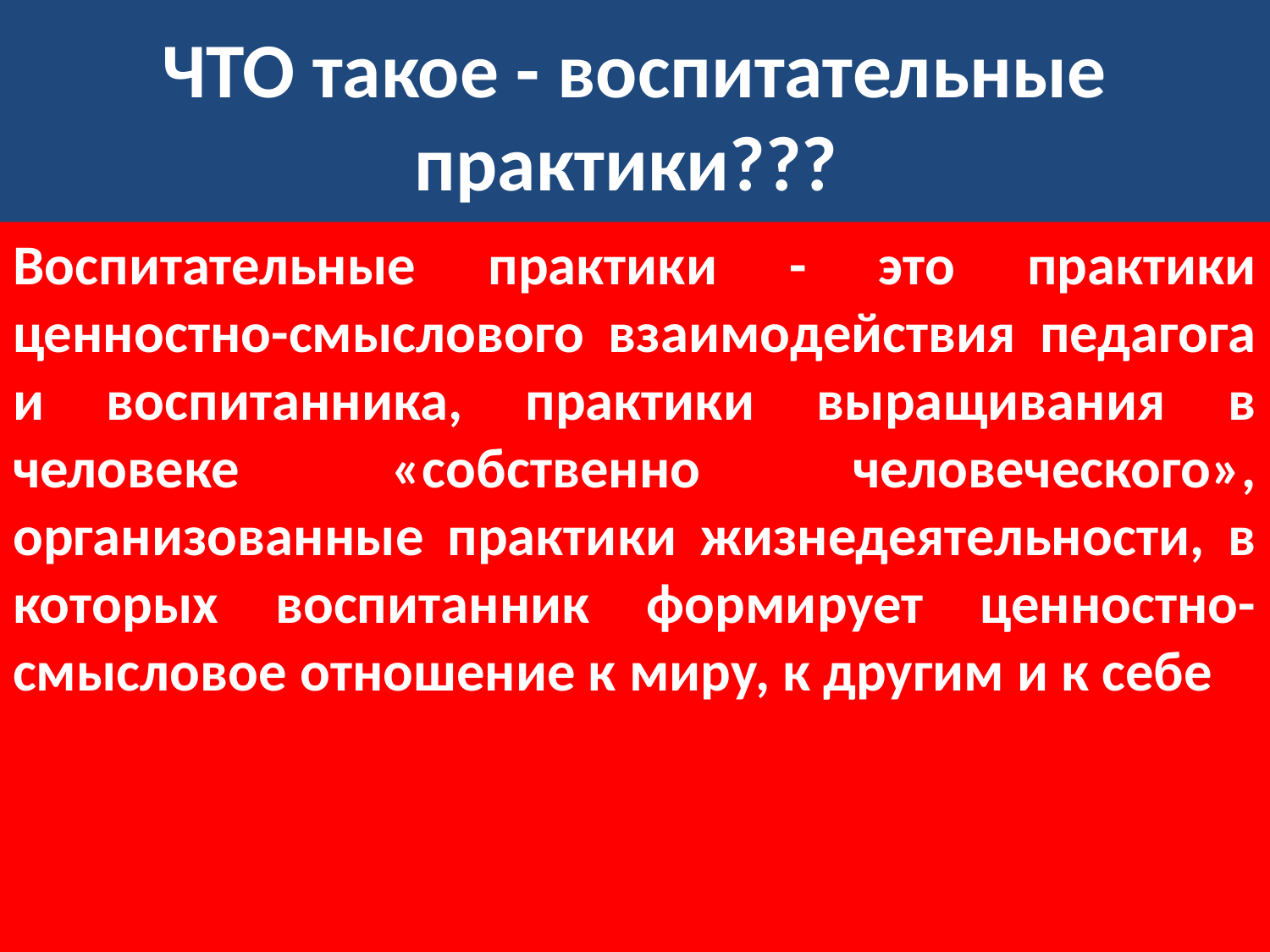

# ЧТО такое - воспитательные практики???
Воспитательные практики - это практики ценностно-смыслового взаимодействия педагога и воспитанника, практики выращивания в человеке «собственно человеческого», организованные практики жизнедеятельности, в которых воспитанник формирует ценностно-смысловое отношение к миру, к другим и к себе